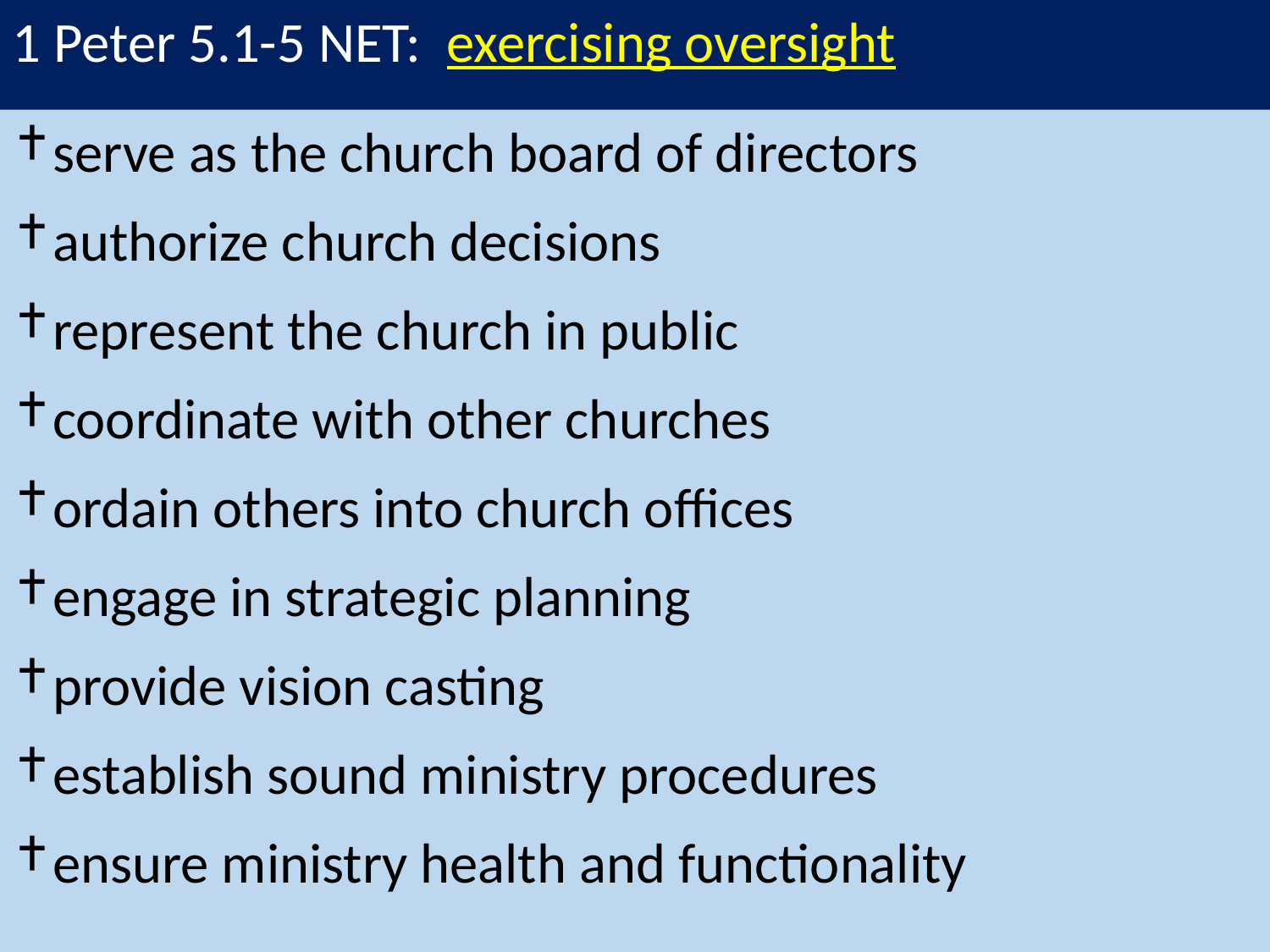

1 Peter 5.1-5 NET:  exercising oversight
serve as the church board of directors
authorize church decisions
represent the church in public
coordinate with other churches
ordain others into church offices
engage in strategic planning
provide vision casting
establish sound ministry procedures
ensure ministry health and functionality